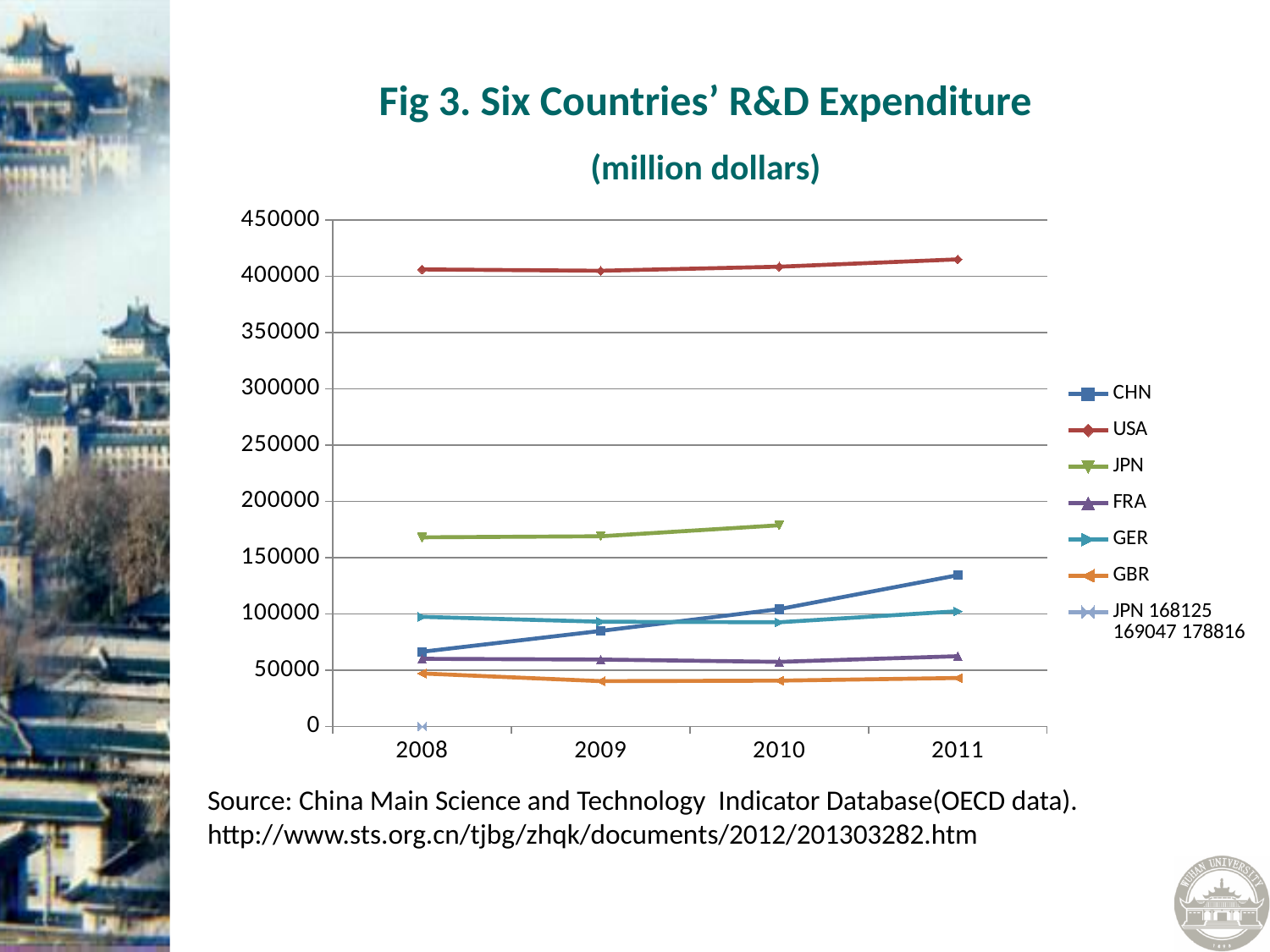

# Fig 3. Six Countries’ R&D Expenditure (million dollars)

[unsupported chart]

Source: China Main Science and Technology  Indicator Database(OECD data). http://www.sts.org.cn/tjbg/zhqk/documents/2012/201303282.htm